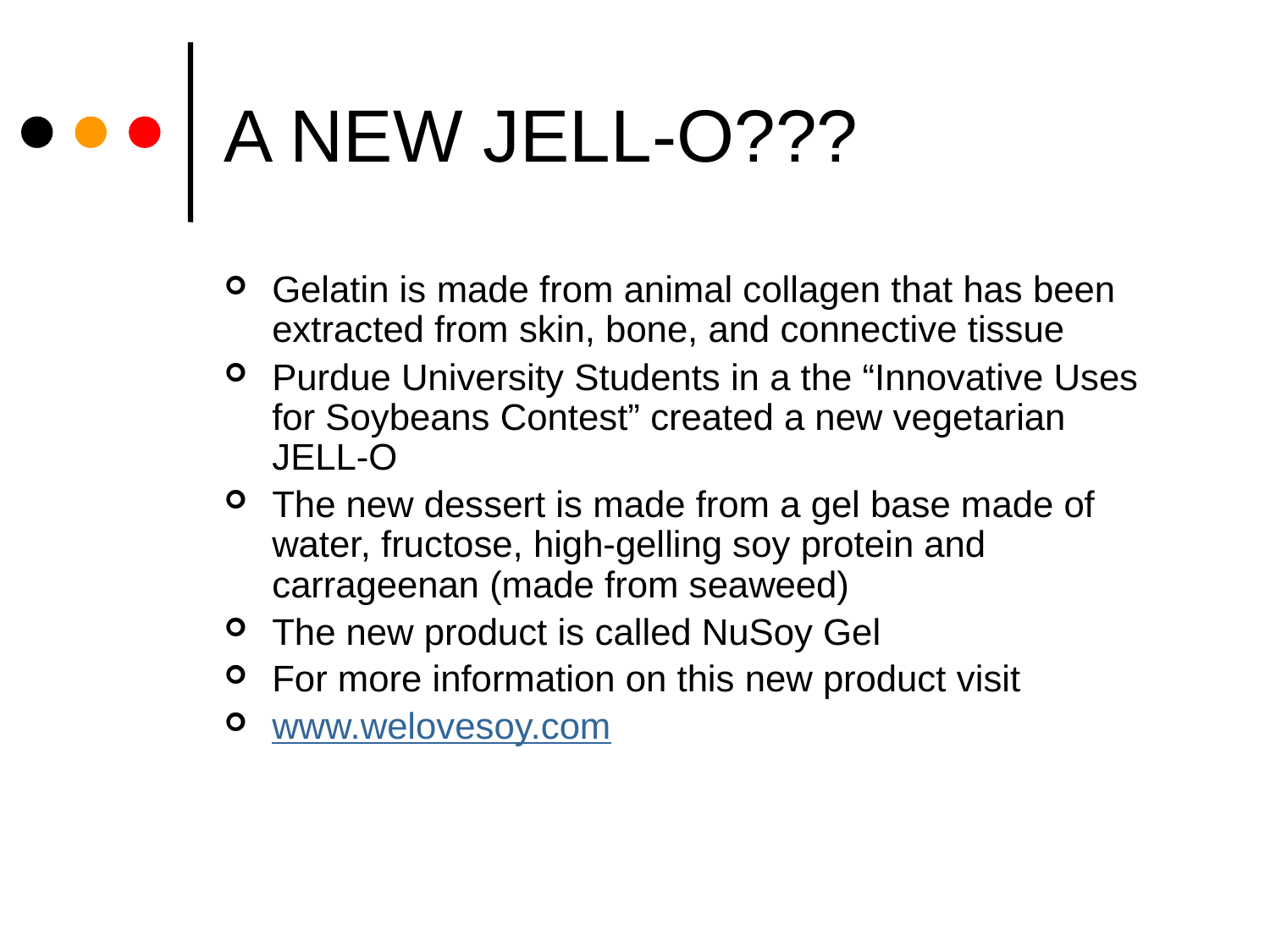

# A NEW JELL-O???
Gelatin is made from animal collagen that has been extracted from skin, bone, and connective tissue
Purdue University Students in a the “Innovative Uses for Soybeans Contest” created a new vegetarian JELL-O
The new dessert is made from a gel base made of water, fructose, high-gelling soy protein and carrageenan (made from seaweed)
The new product is called NuSoy Gel
For more information on this new product visit
www.welovesoy.com